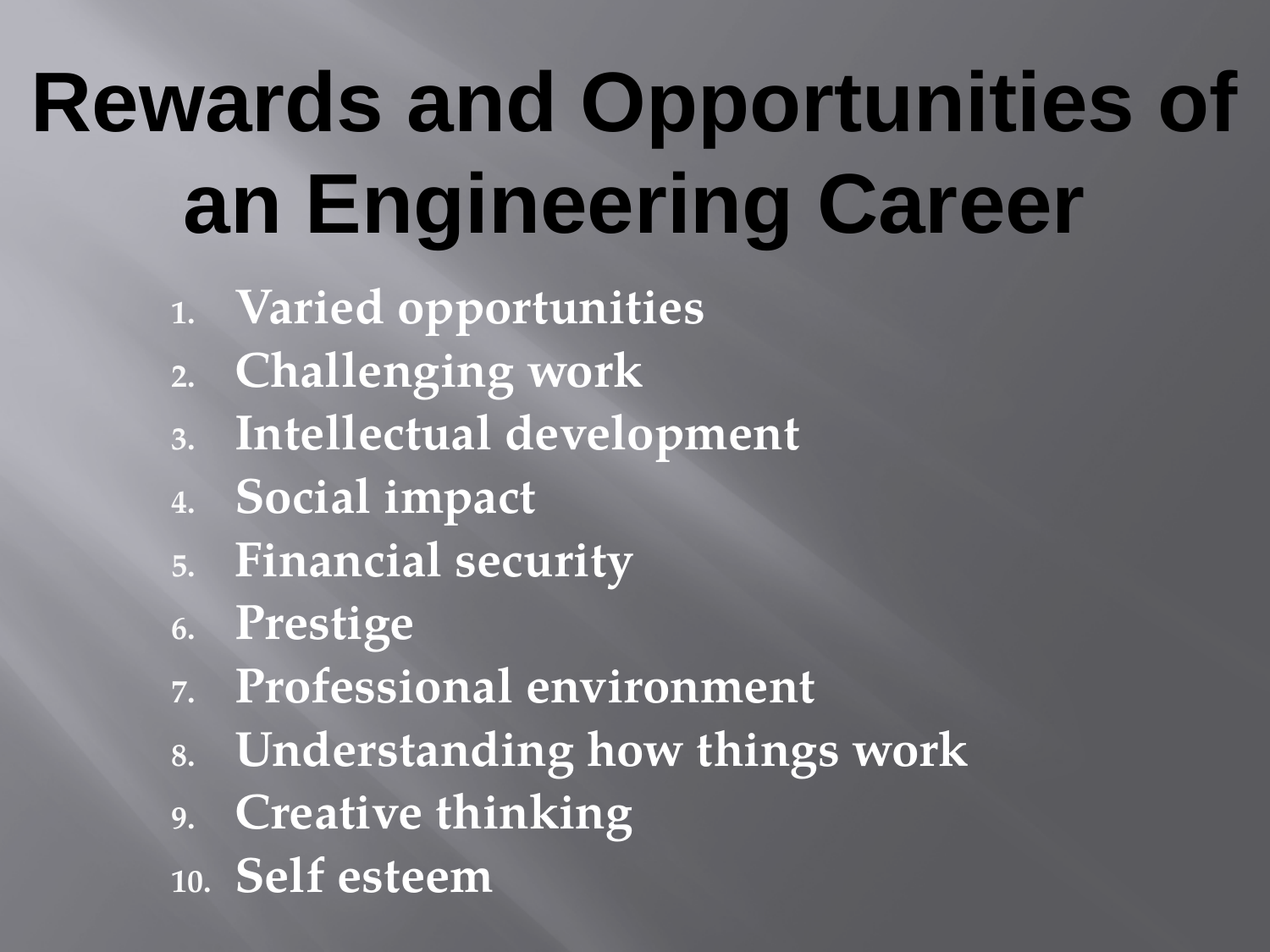

# Rewards and Opportunities of an Engineering Career
Varied opportunities
Challenging work
Intellectual development
Social impact
Financial security
Prestige
Professional environment
Understanding how things work
Creative thinking
Self esteem